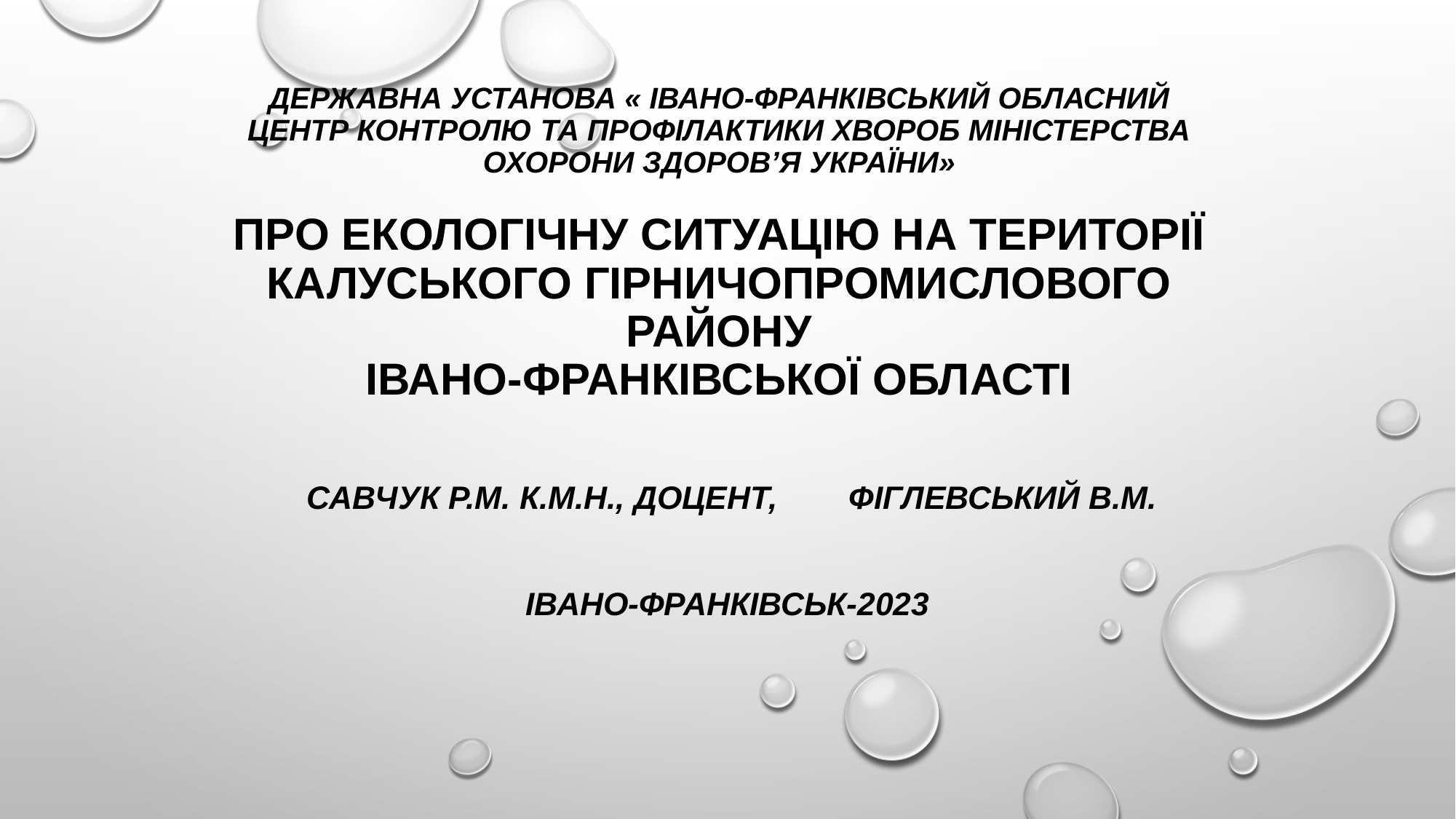

# Державна установа « Івано-Франківський обласний центр контролю та профілактики хвороб Міністерства охорони здоров’я України» Про екологічну ситуацію на території Калуського гірничопромислового району Івано-Франківської області
 Савчук Р.М. к.м.н., доцент,        Фіглевський В.М.

Івано-Франківськ-2023